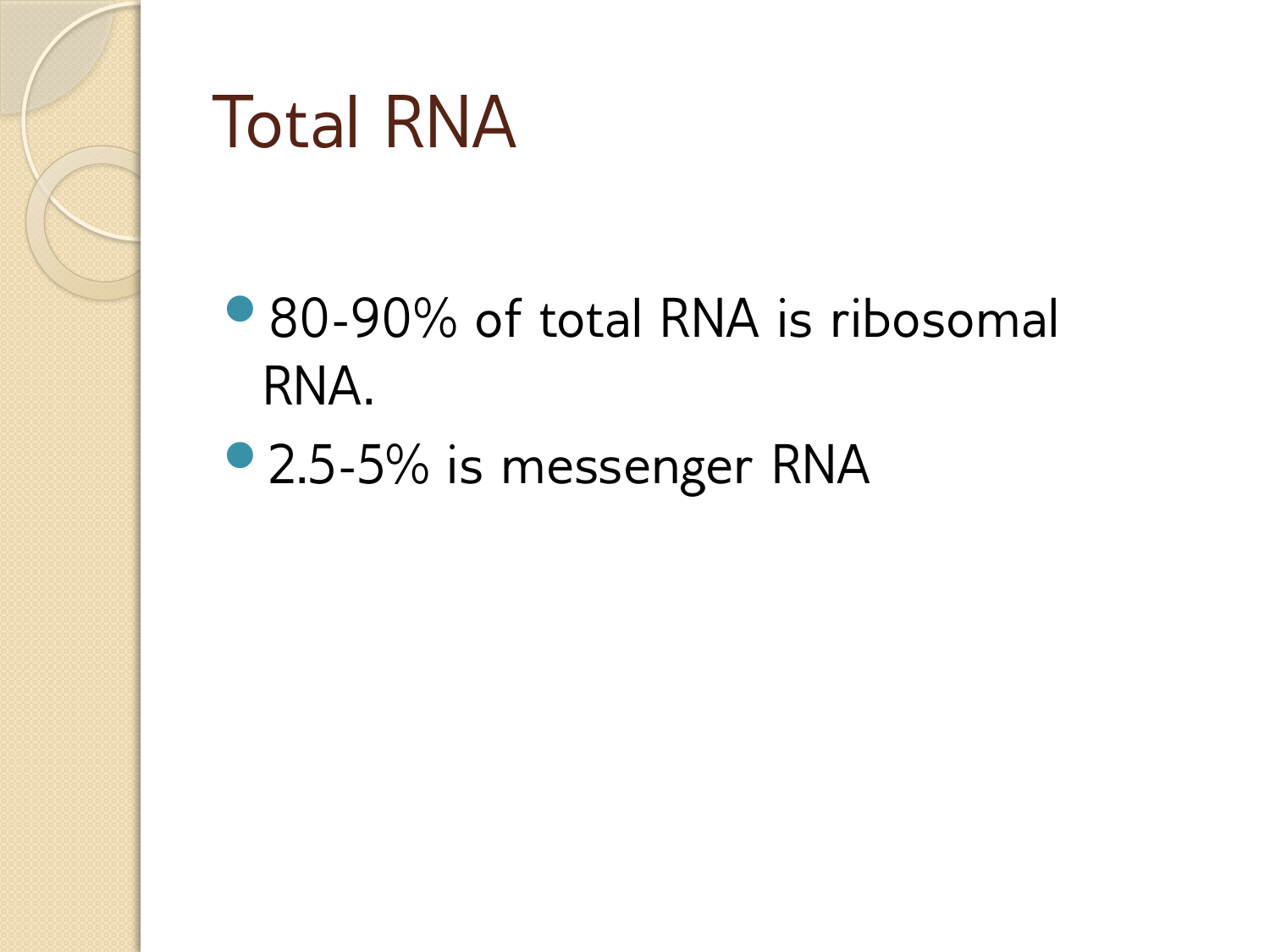

# Total RNA
80-90% of total RNA is ribosomal RNA.
2.5-5% is messenger RNA